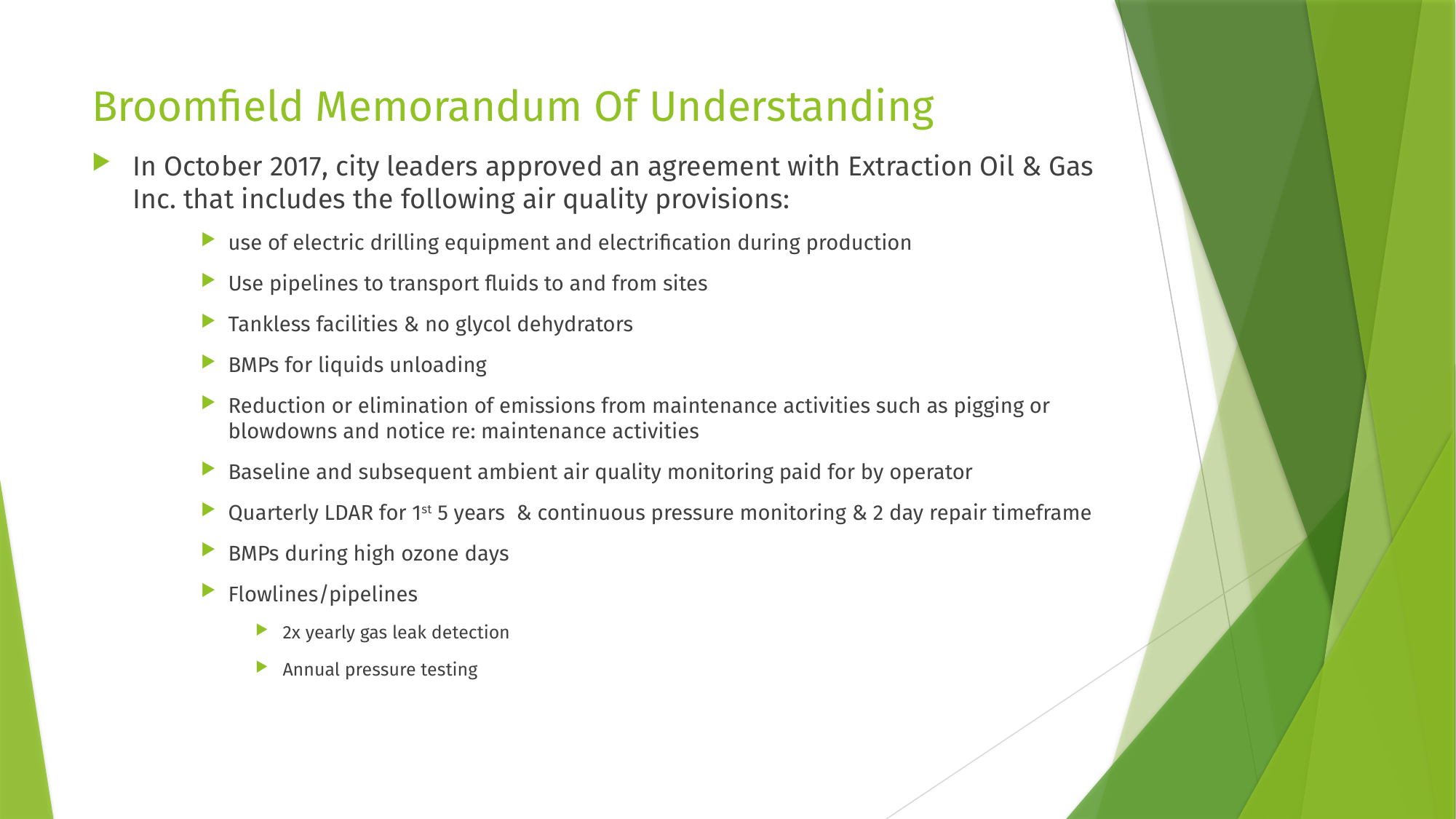

# Broomfield Memorandum Of Understanding
In October 2017, city leaders approved an agreement with Extraction Oil & Gas Inc. that includes the following air quality provisions:
use of electric drilling equipment and electrification during production
Use pipelines to transport fluids to and from sites
Tankless facilities & no glycol dehydrators
BMPs for liquids unloading
Reduction or elimination of emissions from maintenance activities such as pigging or blowdowns and notice re: maintenance activities
Baseline and subsequent ambient air quality monitoring paid for by operator
Quarterly LDAR for 1st 5 years  & continuous pressure monitoring & 2 day repair timeframe
BMPs during high ozone days
Flowlines/pipelines
2x yearly gas leak detection
Annual pressure testing